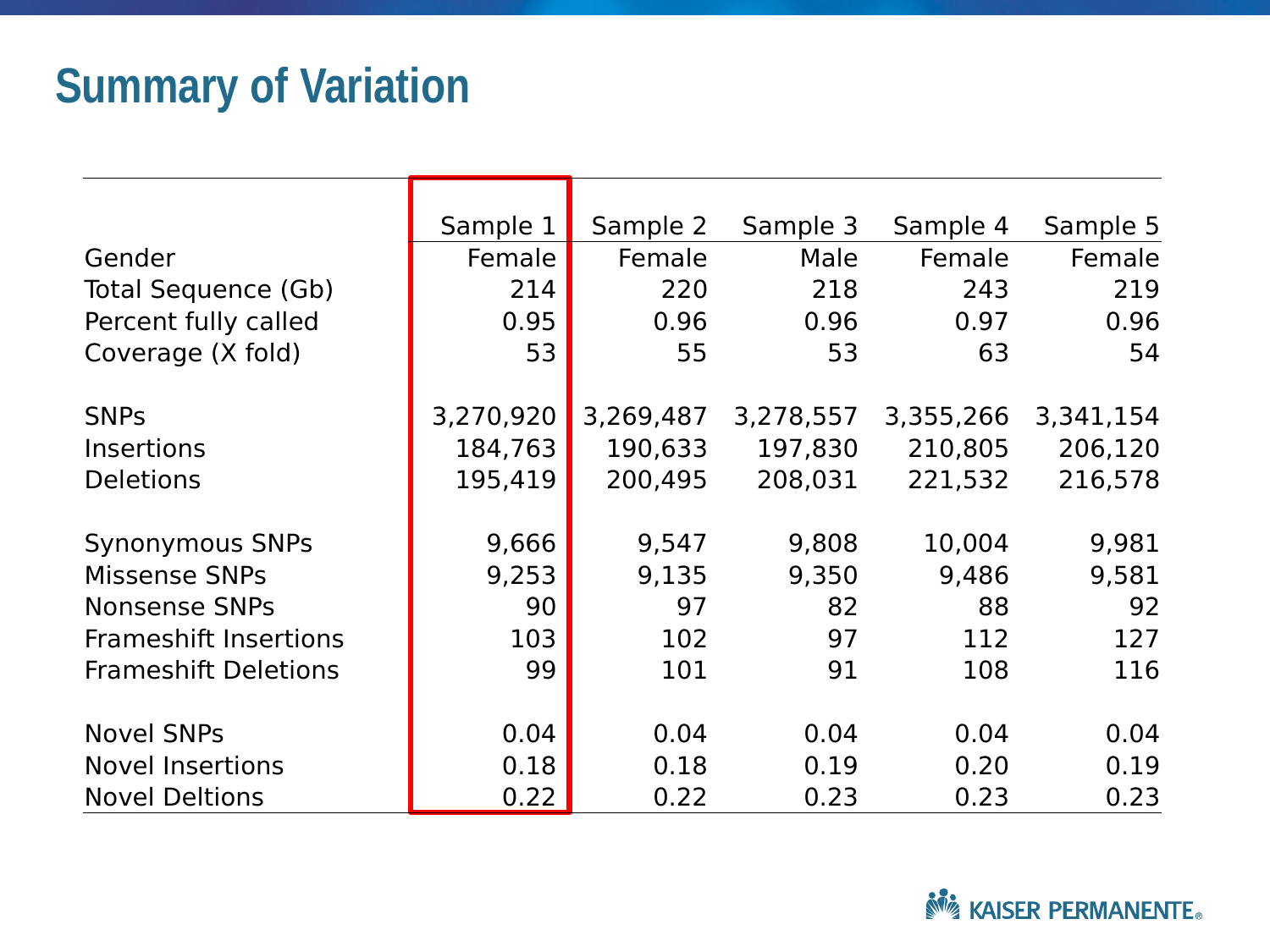

Summary of Variation
|  |  |  |  |  |  |
| --- | --- | --- | --- | --- | --- |
|  | Sample 1 | Sample 2 | Sample 3 | Sample 4 | Sample 5 |
| Gender | Female | Female | Male | Female | Female |
| Total Sequence (Gb) | 214 | 220 | 218 | 243 | 219 |
| Percent fully called | 0.95 | 0.96 | 0.96 | 0.97 | 0.96 |
| Coverage (X fold) | 53 | 55 | 53 | 63 | 54 |
|  |  |  |  |  |  |
| SNPs | 3,270,920 | 3,269,487 | 3,278,557 | 3,355,266 | 3,341,154 |
| Insertions | 184,763 | 190,633 | 197,830 | 210,805 | 206,120 |
| Deletions | 195,419 | 200,495 | 208,031 | 221,532 | 216,578 |
|  |  |  |  |  |  |
| Synonymous SNPs | 9,666 | 9,547 | 9,808 | 10,004 | 9,981 |
| Missense SNPs | 9,253 | 9,135 | 9,350 | 9,486 | 9,581 |
| Nonsense SNPs | 90 | 97 | 82 | 88 | 92 |
| Frameshift Insertions | 103 | 102 | 97 | 112 | 127 |
| Frameshift Deletions | 99 | 101 | 91 | 108 | 116 |
|  |  |  |  |  |  |
| Novel SNPs | 0.04 | 0.04 | 0.04 | 0.04 | 0.04 |
| Novel Insertions | 0.18 | 0.18 | 0.19 | 0.20 | 0.19 |
| Novel Deltions | 0.22 | 0.22 | 0.23 | 0.23 | 0.23 |